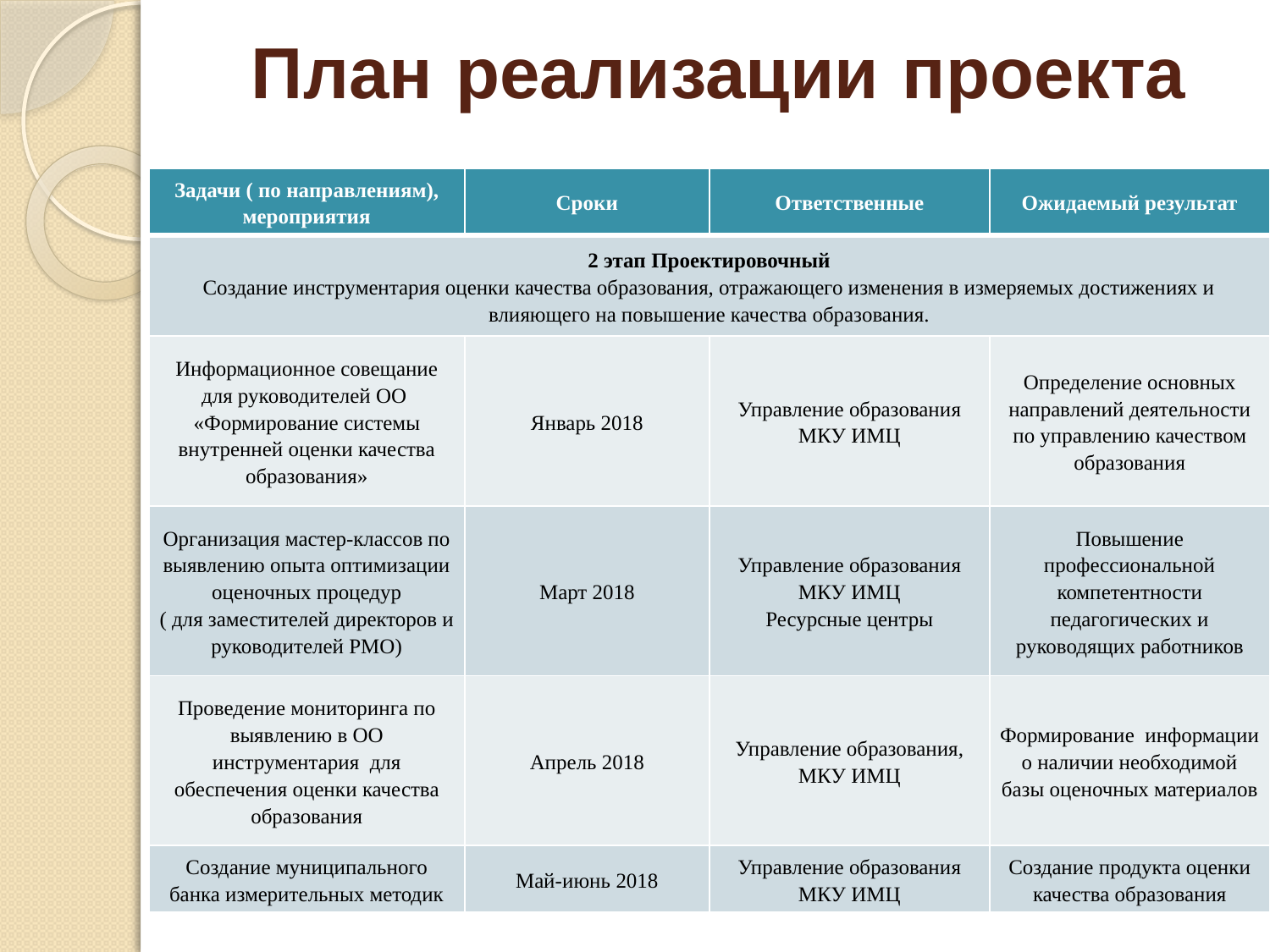

# План реализации проекта
| Задачи ( по направлениям), мероприятия | Сроки | Ответственные | Ожидаемый результат |
| --- | --- | --- | --- |
| 2 этап Проектировочный Создание инструментария оценки качества образования, отражающего изменения в измеряемых достижениях и влияющего на повышение качества образования. |  |  |  |
| Информационное совещание для руководителей ОО «Формирование системы внутренней оценки качества образования» | Январь 2018 | Управление образования МКУ ИМЦ | Определение основных направлений деятельности по управлению качеством образования |
| Организация мастер-классов по выявлению опыта оптимизации оценочных процедур ( для заместителей директоров и руководителей РМО) | Март 2018 | Управление образования МКУ ИМЦ Ресурсные центры | Повышение профессиональной компетентности педагогических и руководящих работников |
| Проведение мониторинга по выявлению в ОО инструментария для обеспечения оценки качества образования | Апрель 2018 | Управление образования, МКУ ИМЦ | Формирование информации о наличии необходимой базы оценочных материалов |
| Создание муниципального банка измерительных методик | Май-июнь 2018 | Управление образования МКУ ИМЦ | Создание продукта оценки качества образования |